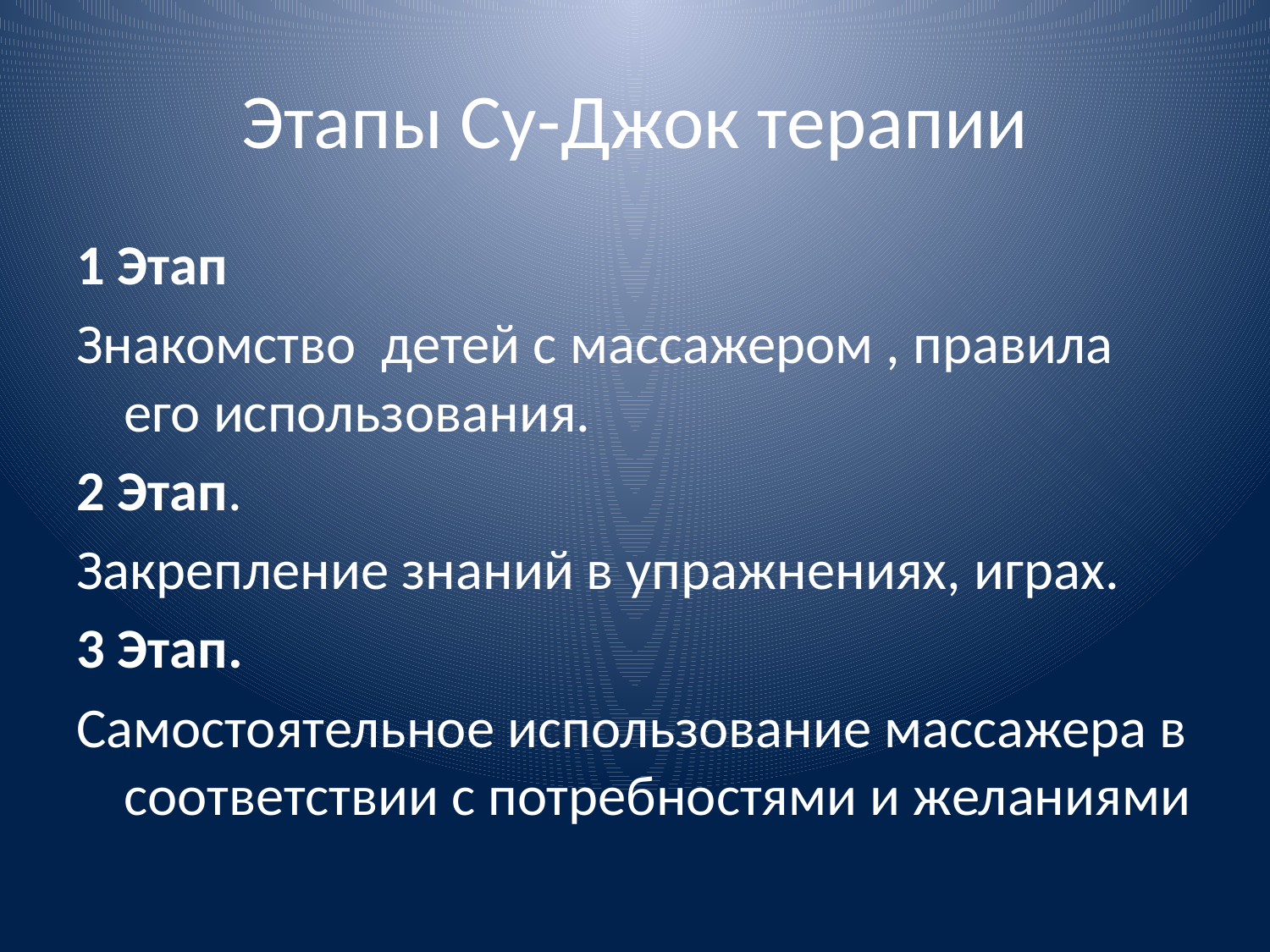

# Этапы Су-Джок терапии
1 Этап
Знакомство  детей с массажером , правила его использования.
2 Этап.
Закрепление знаний в упражнениях, играх.
3 Этап.
Самостоятельное использование массажера в соответствии с потребностями и желаниями